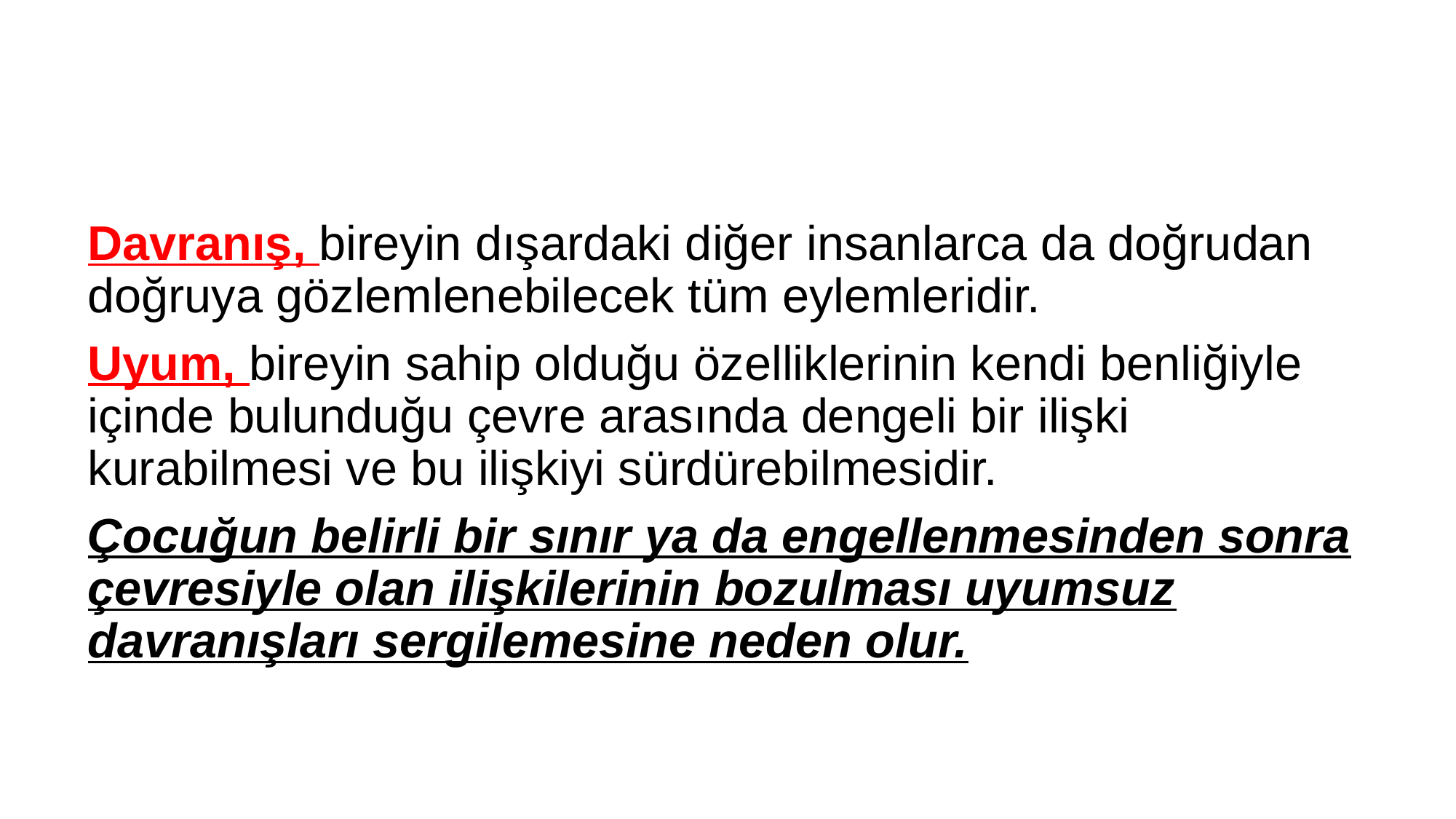

#
Davranış, bireyin dışardaki diğer insanlarca da doğrudan doğruya gözlemlenebilecek tüm eylemleridir.
Uyum, bireyin sahip olduğu özelliklerinin kendi benliğiyle içinde bulunduğu çevre arasında dengeli bir ilişki kurabilmesi ve bu ilişkiyi sürdürebilmesidir.
Çocuğun belirli bir sınır ya da engellenmesinden sonra çevresiyle olan ilişkilerinin bozulması uyumsuz davranışları sergilemesine neden olur.